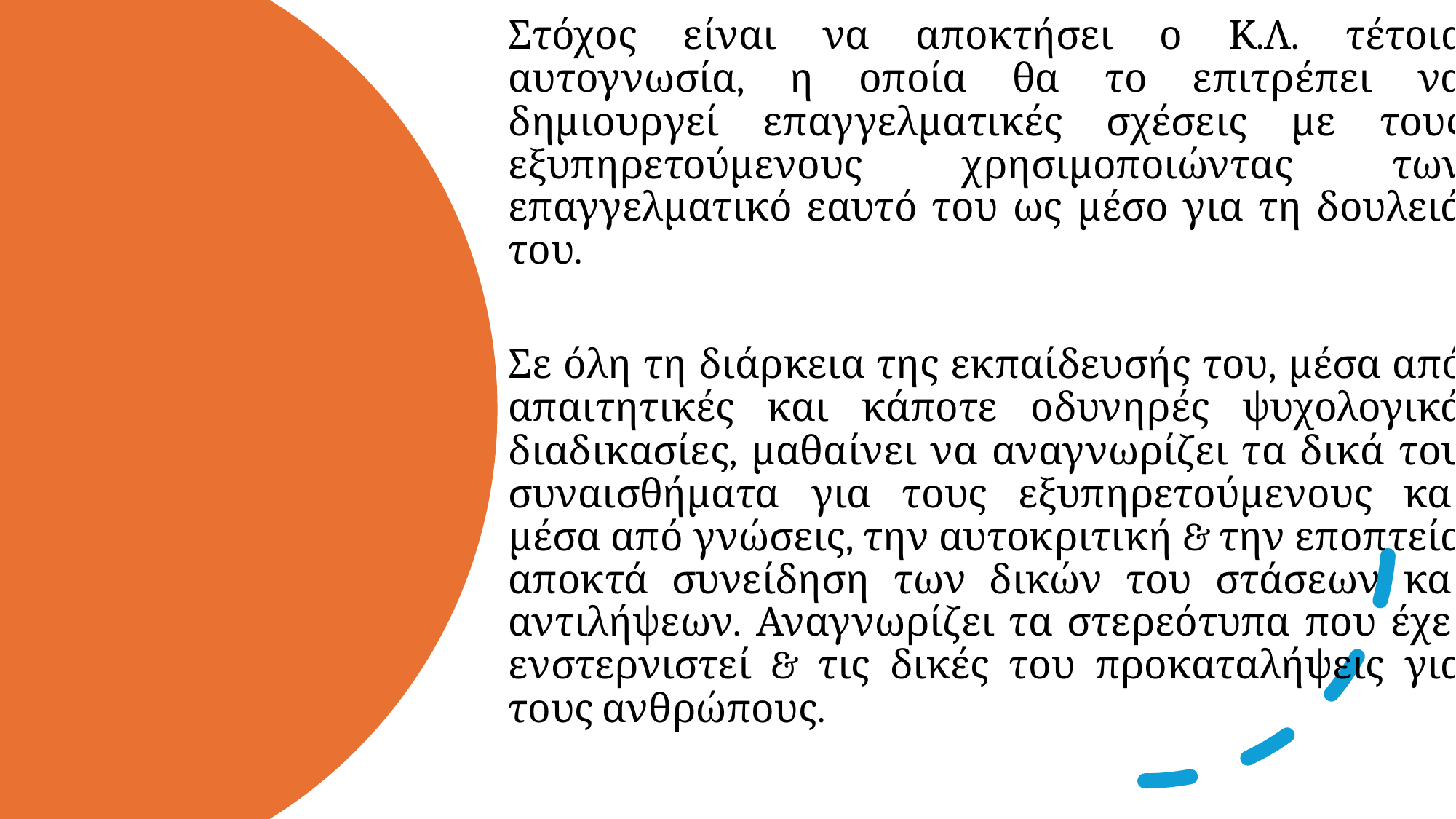

Στόχος είναι να αποκτήσει ο Κ.Λ. τέτοια αυτογνωσία, η οποία θα το επιτρέπει να δημιουργεί επαγγελματικές σχέσεις με τους εξυπηρετούμενους χρησιμοποιώντας των επαγγελματικό εαυτό του ως μέσο για τη δουλειά του.

Σε όλη τη διάρκεια της εκπαίδευσής του, μέσα από απαιτητικές και κάποτε οδυνηρές ψυχολογικά διαδικασίες, μαθαίνει να αναγνωρίζει τα δικά του συναισθήματα για τους εξυπηρετούμενους και μέσα από γνώσεις, την αυτοκριτική & την εποπτεία αποκτά συνείδηση των δικών του στάσεων και αντιλήψεων. Αναγνωρίζει τα στερεότυπα που έχει ενστερνιστεί & τις δικές του προκαταλήψεις για τους ανθρώπους.